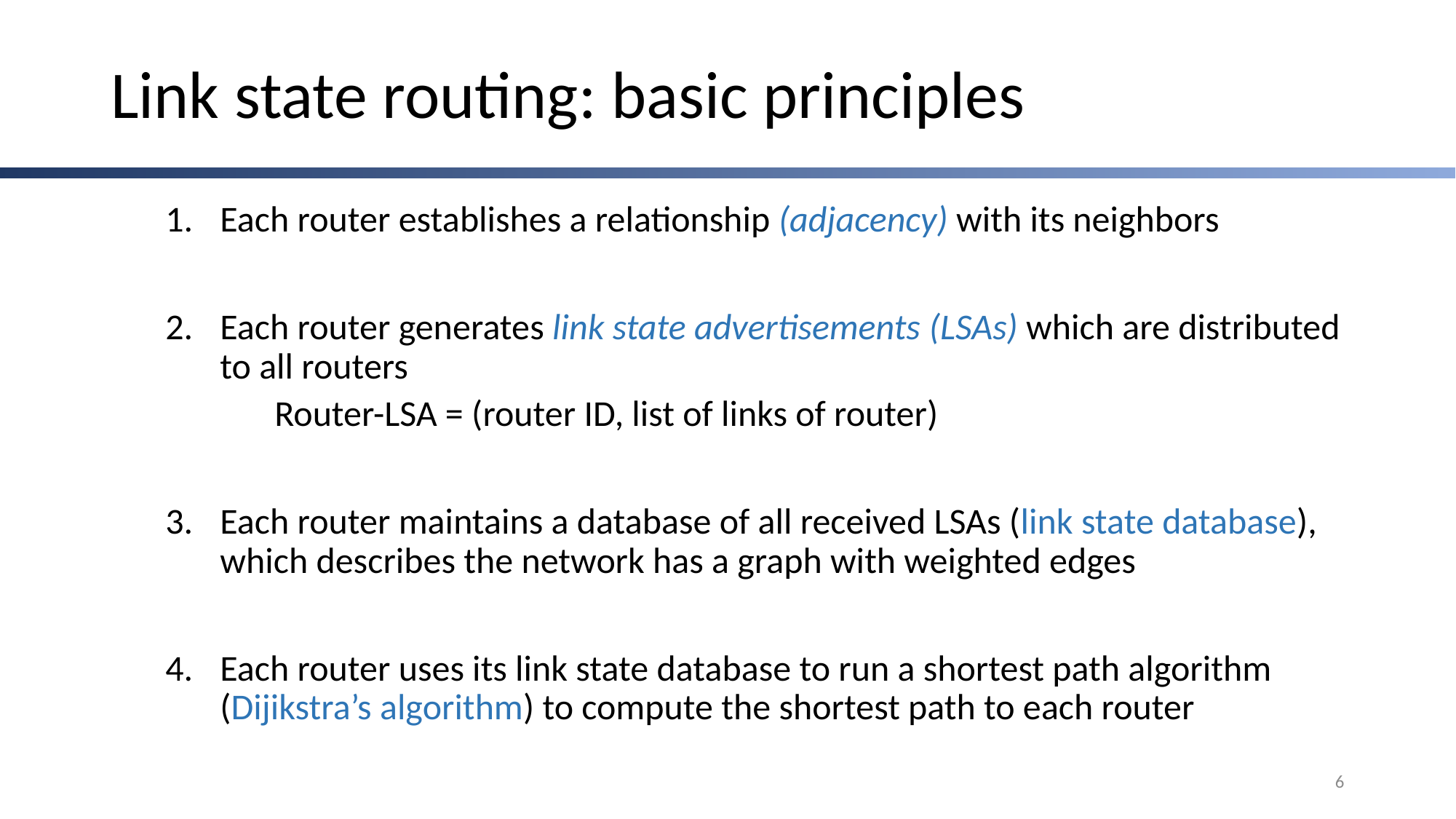

# Link state routing: basic principles
Each router establishes a relationship (adjacency) with its neighbors

Each router generates link state advertisements (LSAs) which are distributed to all routers
Router-LSA = (router ID, list of links of router)

Each router maintains a database of all received LSAs (link state database), which describes the network has a graph with weighted edges

Each router uses its link state database to run a shortest path algorithm (Dijikstra’s algorithm) to compute the shortest path to each router
6